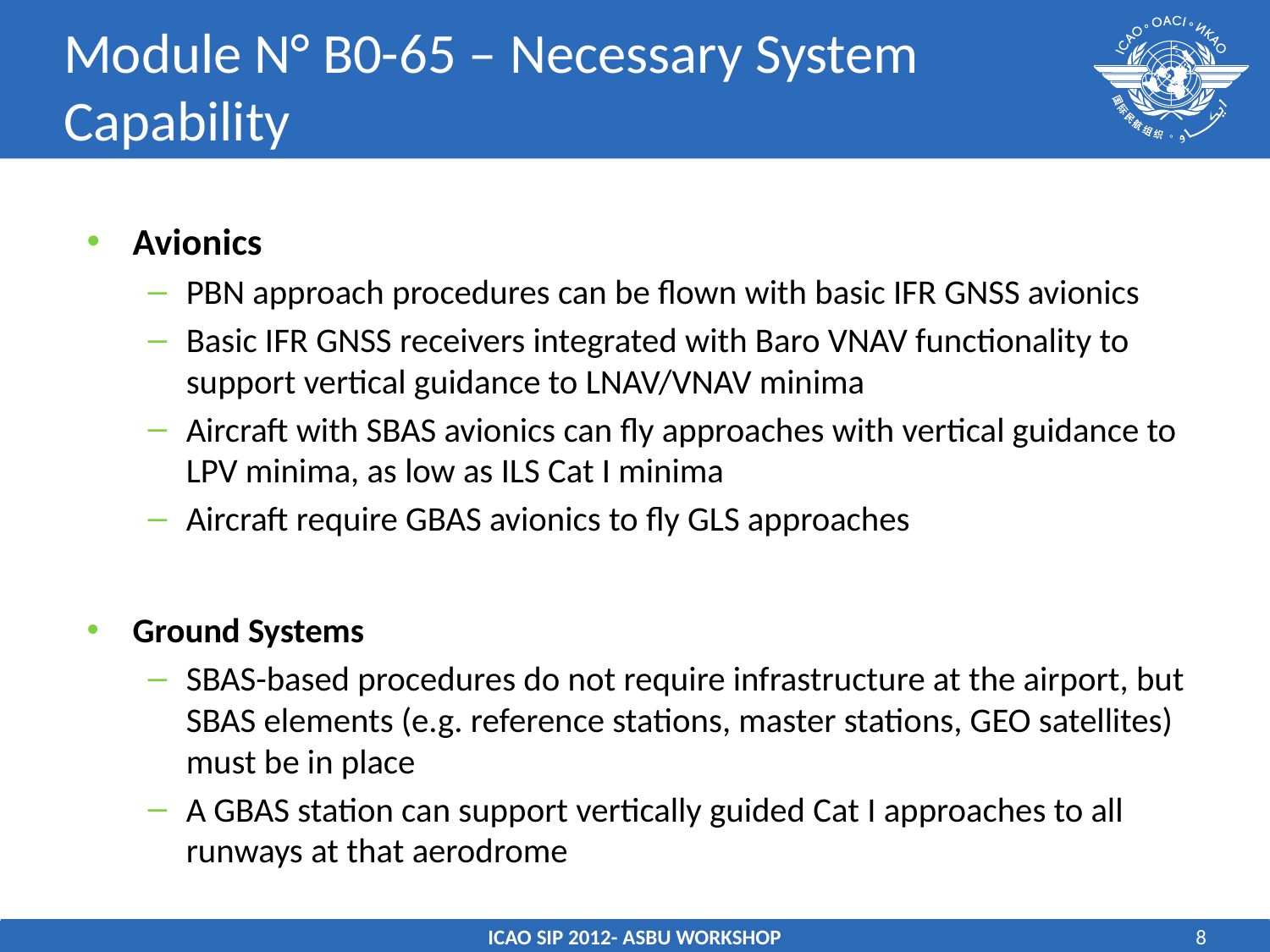

# Module N° B0-65 – Necessary System Capability
Avionics
PBN approach procedures can be flown with basic IFR GNSS avionics
Basic IFR GNSS receivers integrated with Baro VNAV functionality to support vertical guidance to LNAV/VNAV minima
Aircraft with SBAS avionics can fly approaches with vertical guidance to LPV minima, as low as ILS Cat I minima
Aircraft require GBAS avionics to fly GLS approaches

Ground Systems
SBAS-based procedures do not require infrastructure at the airport, but SBAS elements (e.g. reference stations, master stations, GEO satellites) must be in place
A GBAS station can support vertically guided Cat I approaches to all runways at that aerodrome
ICAO SIP 2012- ASBU WORKSHOP
8